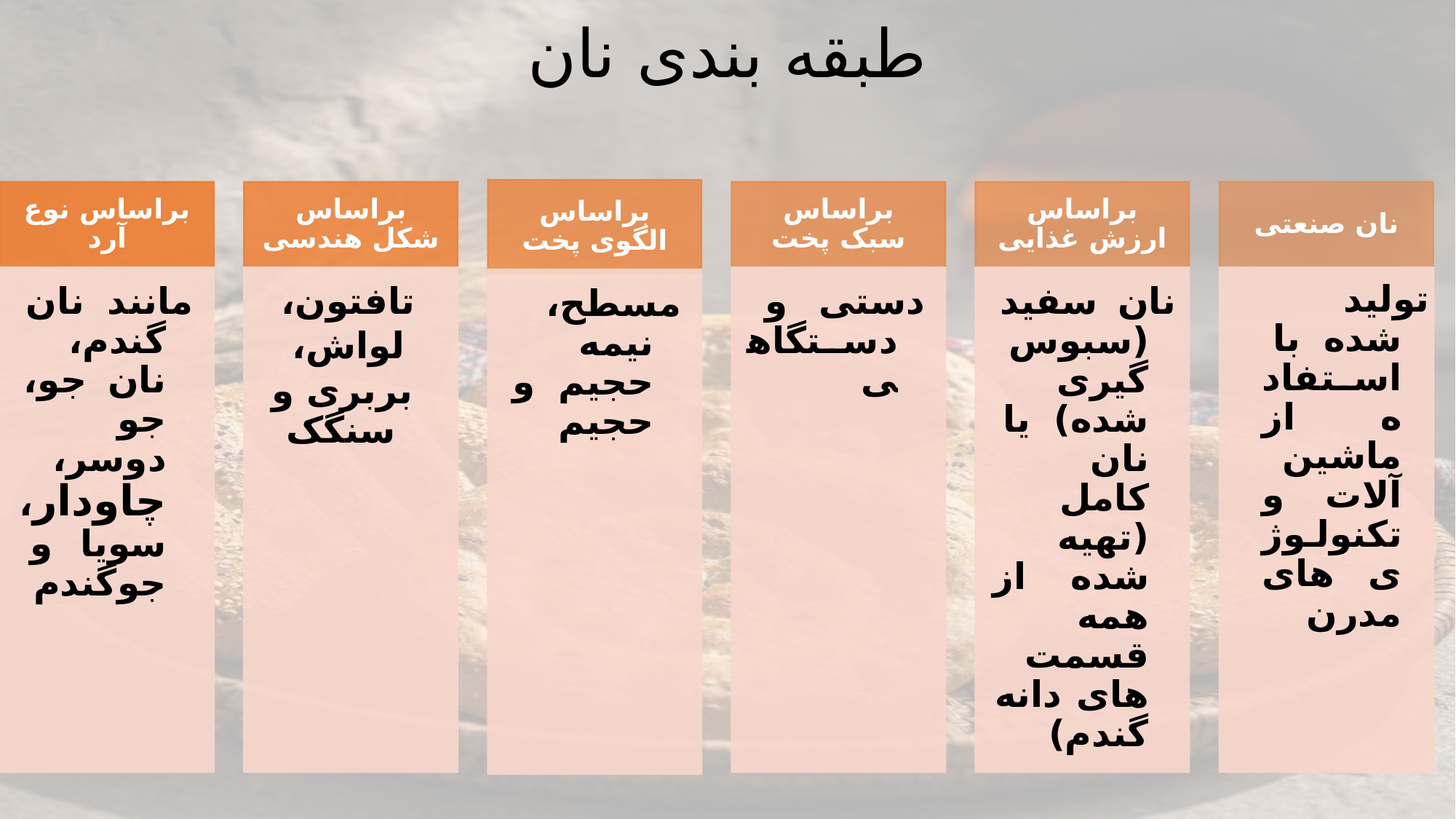

# طبقه بندی نان
براساس نوع آرد
مانند نان گندم، نان جو، جو دوسر، چاودار، سویا و جوگندم
براساس شکل هندسی
تافتون،
لواش،
 بربری و سنگک
براساس الگوی پخت
مسطح، نیمه حجیم و حجیم
براساس سبک پخت
دستی و دستگاهی
براساس ارزش غذایی
نان سفید (سبوس گیری شده) یا نان کامل (تهیه شده از همه قسمت های دانه گندم)
نان صنعتی
تولید شده با استفاده از ماشین آلات و تکنولوژی های مدرن